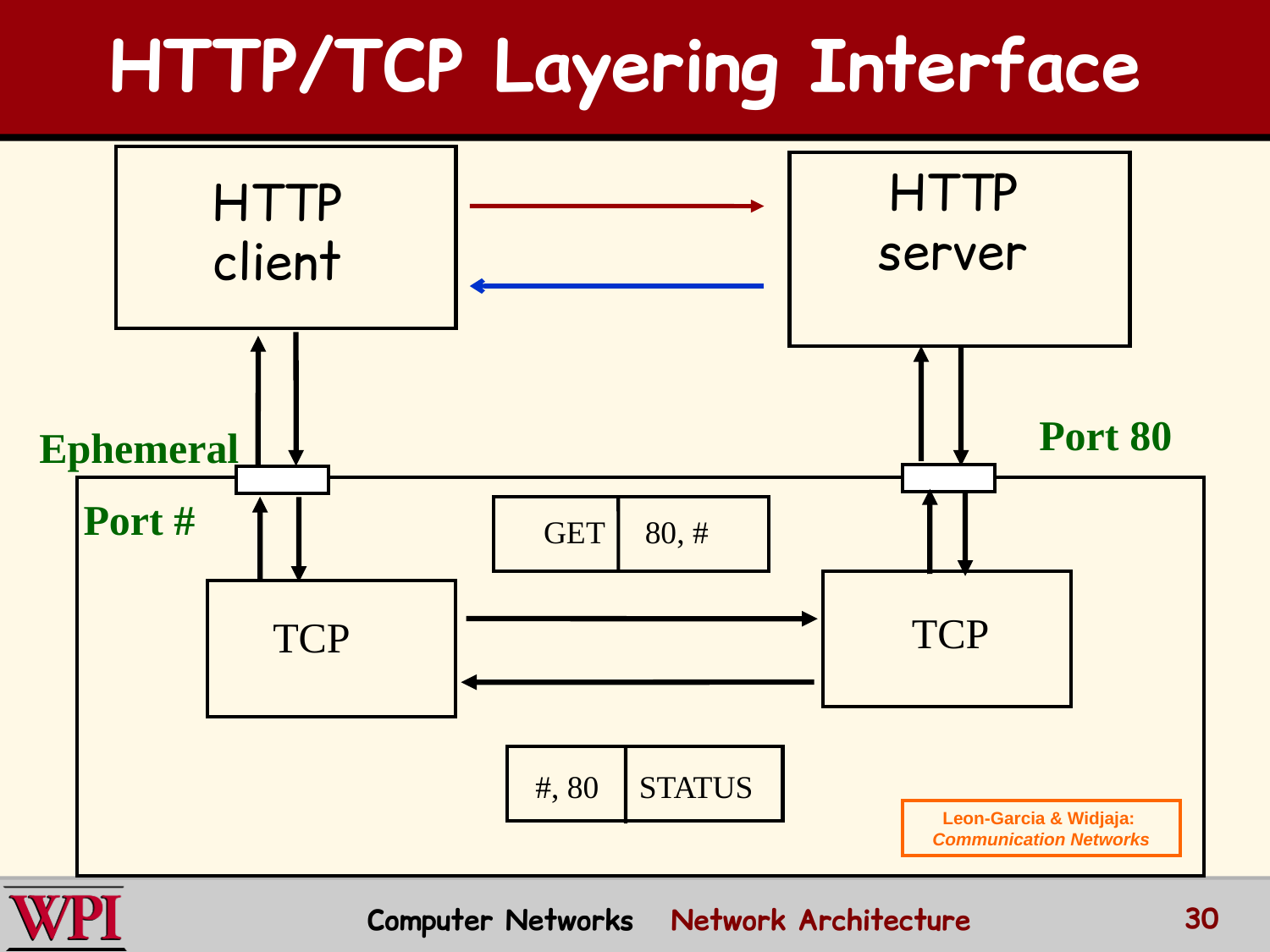

HTTP/TCP Layering Interface

HTTP
server
HTTP
client

Port 80
Ephemeral
Port #

GET     80, #

TCP
TCP

#, 80     STATUS
Leon-Garcia & Widjaja:
Communication Networks
30
  Computer Networks   Network Architecture